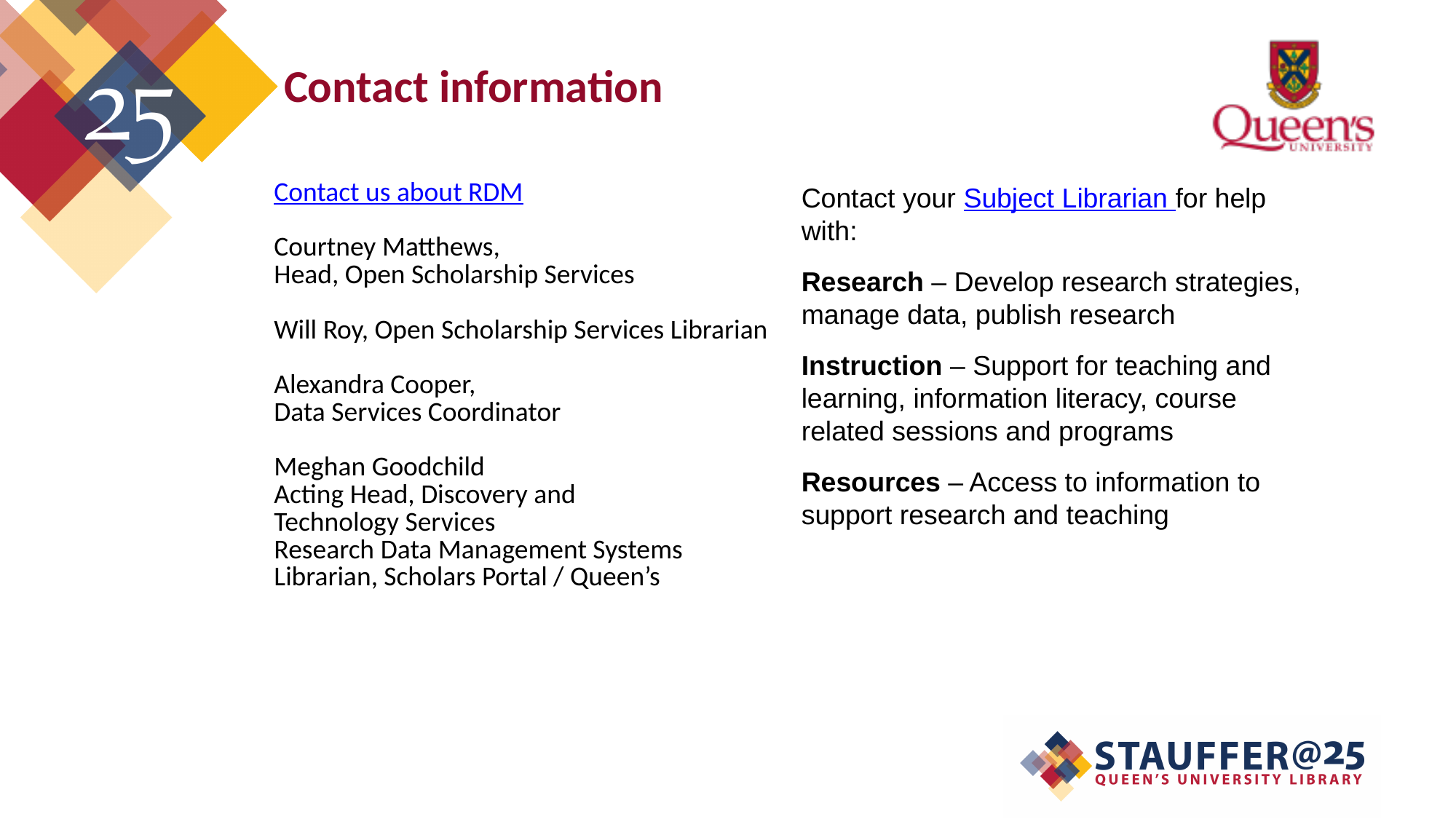

# Contact information
| Contact us about RDM Courtney Matthews,  Head, Open Scholarship Services Will Roy, Open Scholarship Services Librarian Alexandra Cooper,  Data Services Coordinator Meghan Goodchild Acting Head, Discovery and  Technology Services Research Data Management Systems Librarian, Scholars Portal / Queen’s |  |
| --- | --- |
Contact your Subject Librarian for help with:
Research – Develop research strategies, manage data, publish research
Instruction – Support for teaching and learning, information literacy, course related sessions and programs
Resources – Access to information to support research and teaching